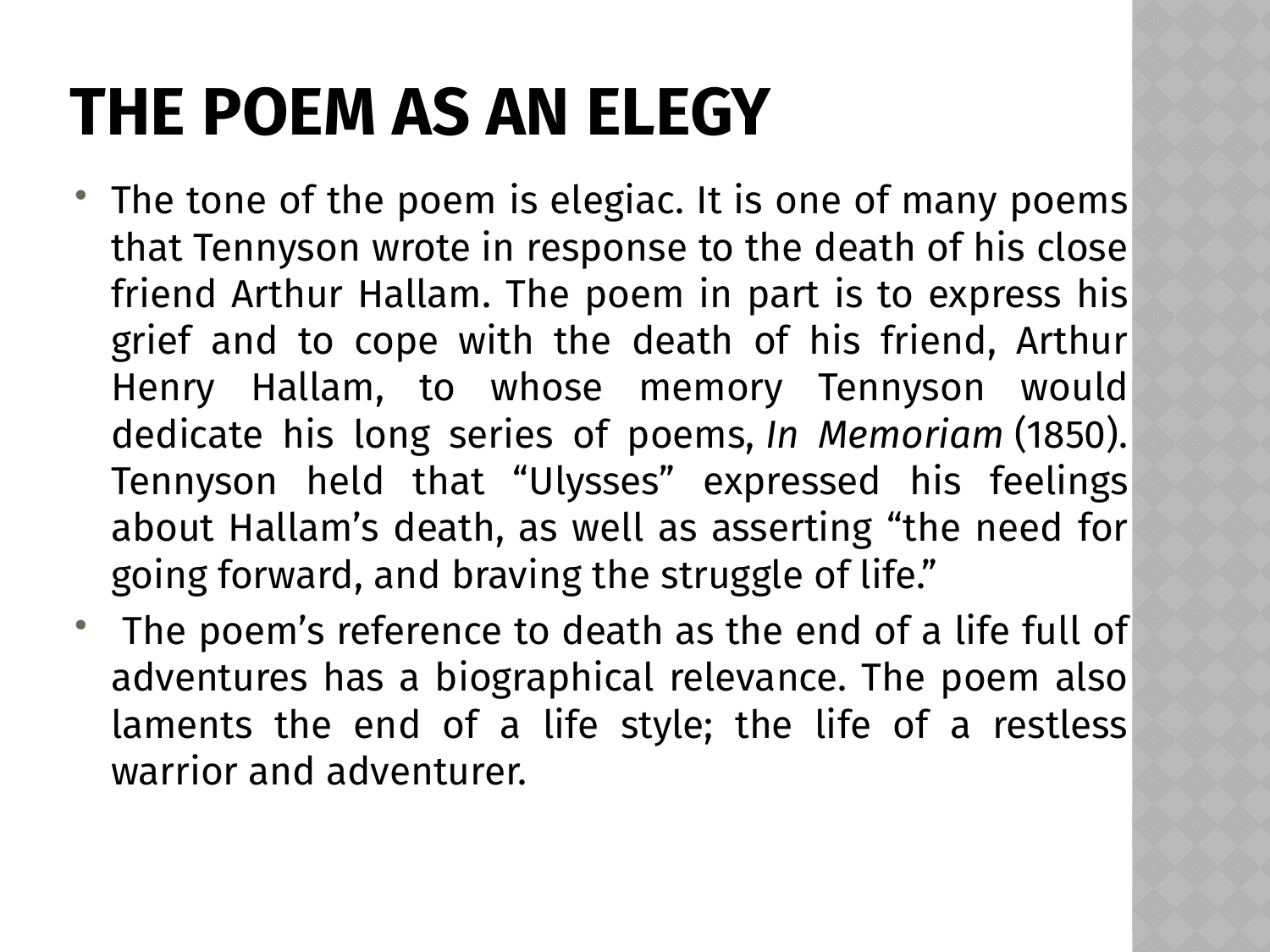

# The poem as an elegy
The tone of the poem is elegiac. It is one of many poems that Tennyson wrote in response to the death of his close friend Arthur Hallam. The poem in part is to express his grief and to cope with the death of his friend, Arthur Henry Hallam, to whose memory Tennyson would dedicate his long series of poems, In Memoriam (1850). Tennyson held that “Ulysses” expressed his feelings about Hallam’s death, as well as asserting “the need for going forward, and braving the struggle of life.”
 The poem’s reference to death as the end of a life full of adventures has a biographical relevance. The poem also laments the end of a life style; the life of a restless warrior and adventurer.